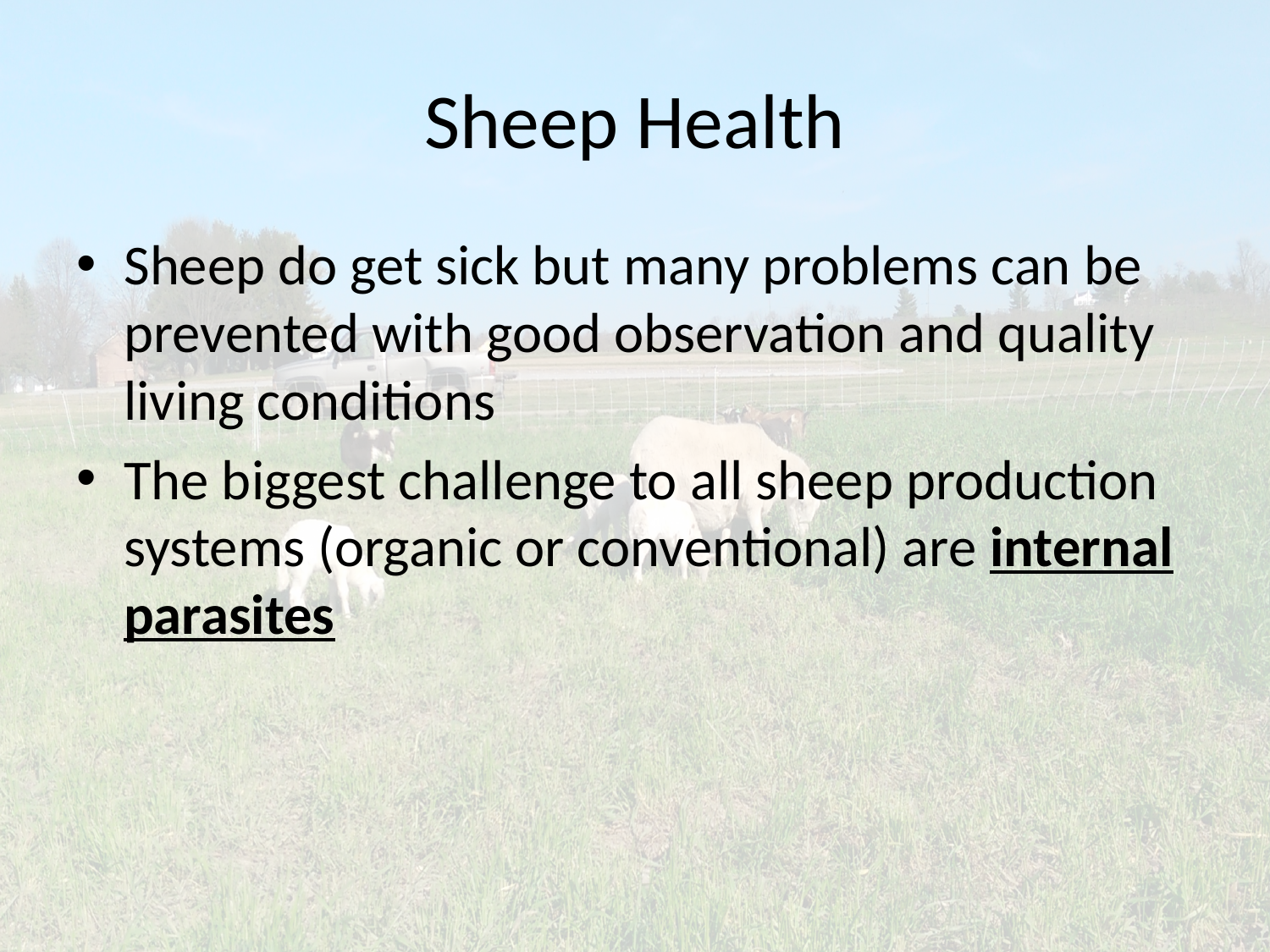

# Sheep Health
Sheep do get sick but many problems can be prevented with good observation and quality living conditions
The biggest challenge to all sheep production systems (organic or conventional) are internal parasites